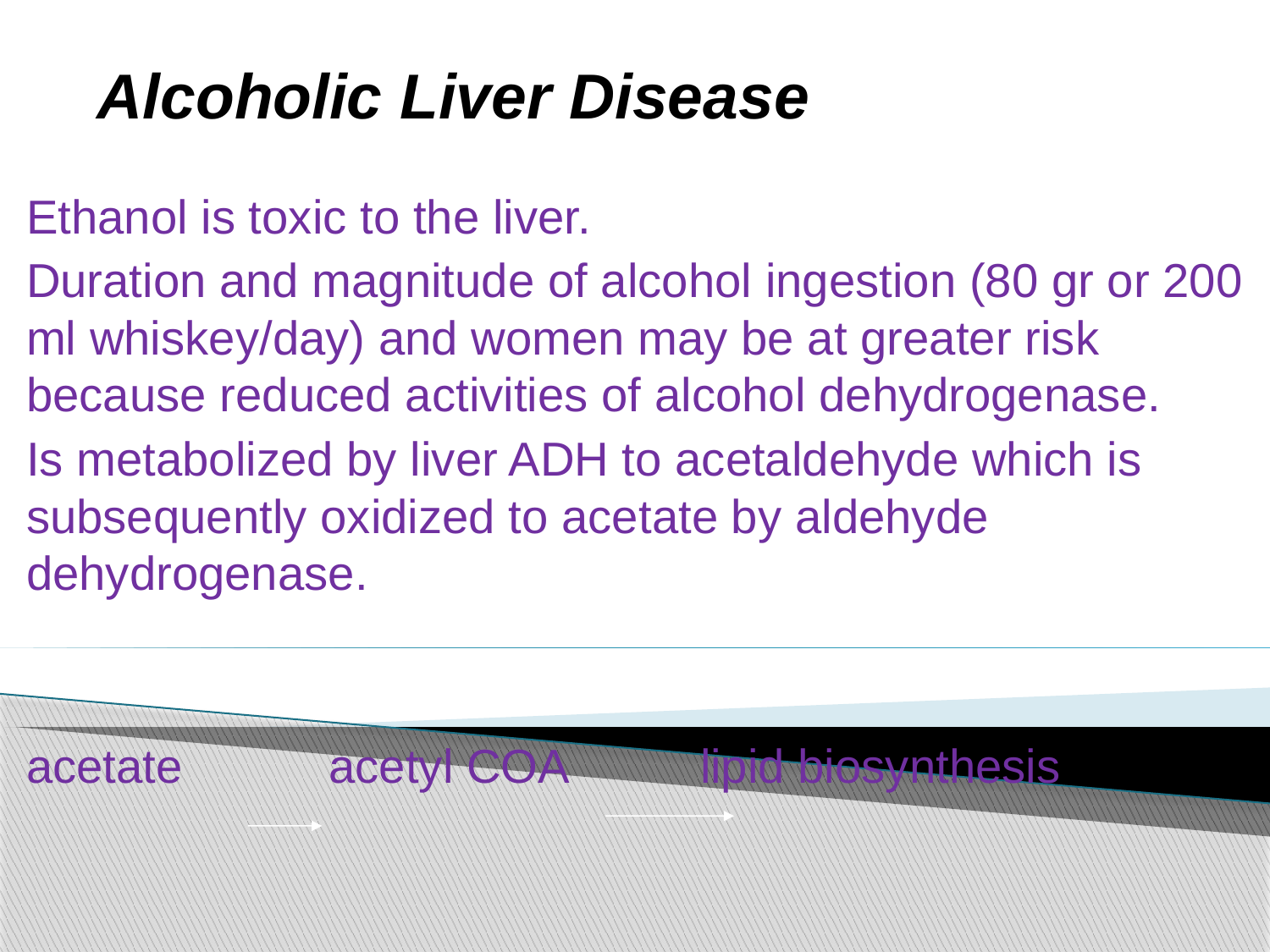

# Alcoholic Liver Disease
Ethanol is toxic to the liver.
Duration and magnitude of alcohol ingestion (80 gr or 200 ml whiskey/day) and women may be at greater risk because reduced activities of alcohol dehydrogenase.
Is metabolized by liver ADH to acetaldehyde which is  subsequently oxidized to acetate by aldehyde dehydrogenase.

acetate           acetyl COA          lipid biosynthesis